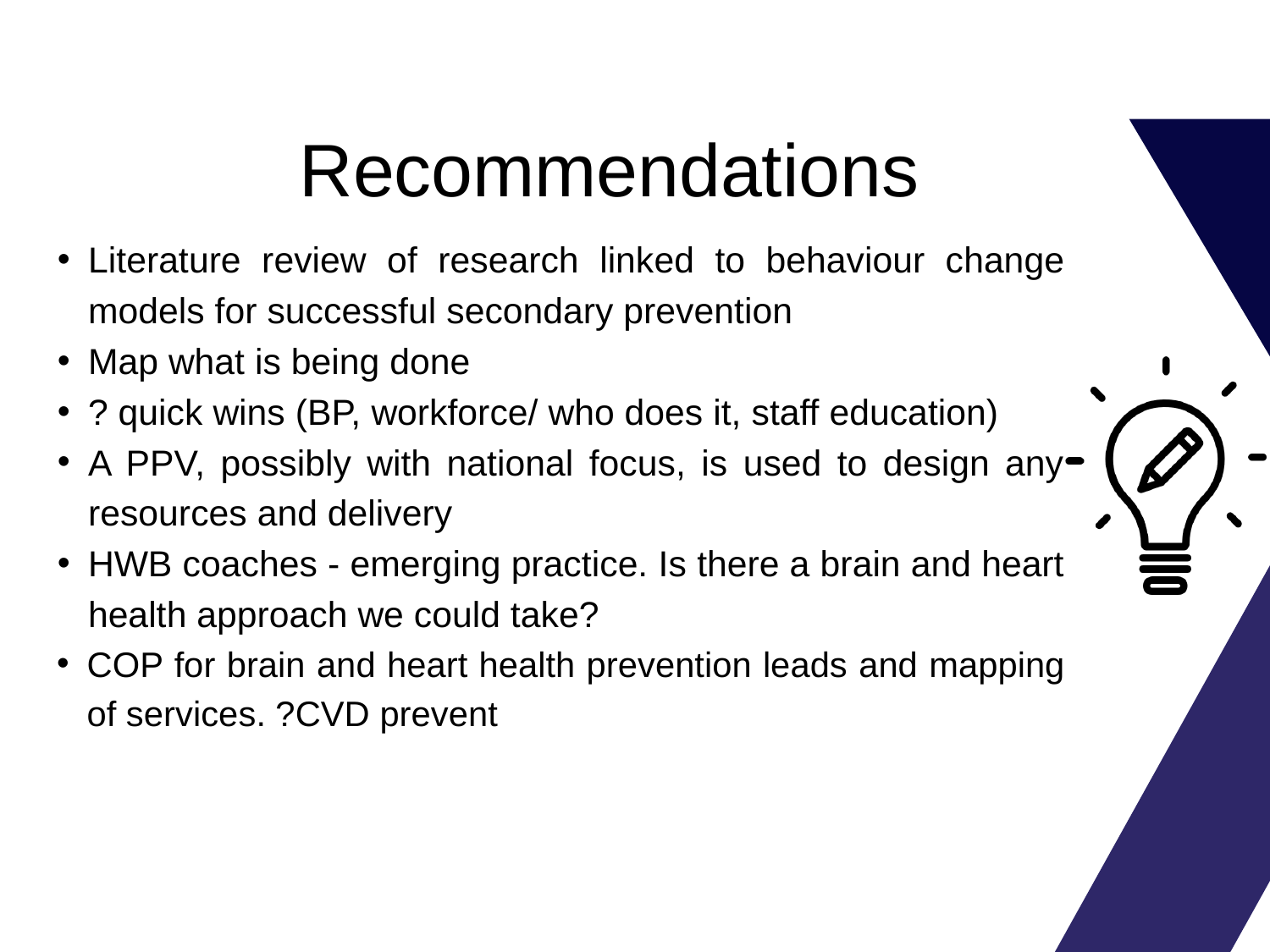

Recommendations

Literature review of research linked to behaviour change models for successful secondary prevention
Map what is being done
? quick wins (BP, workforce/ who does it, staff education)
A PPV, possibly with national focus, is used to design any resources and delivery
HWB coaches - emerging practice. Is there a brain and heart health approach we could take?
COP for brain and heart health prevention leads and mapping of services. ?CVD prevent